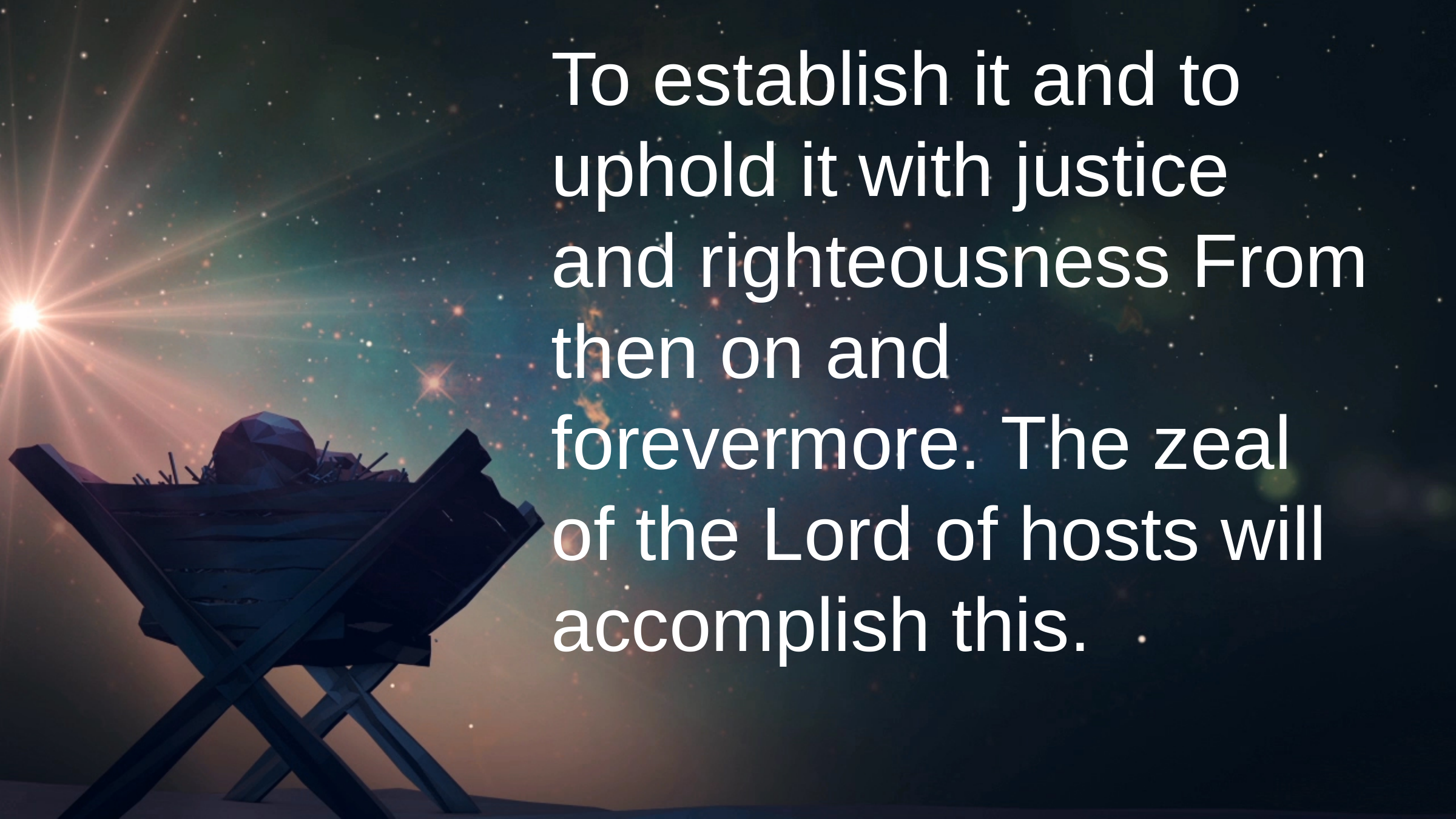

To establish it and to uphold it with justice and righteousness From then on and forevermore. The zeal of the Lord of hosts will accomplish this.